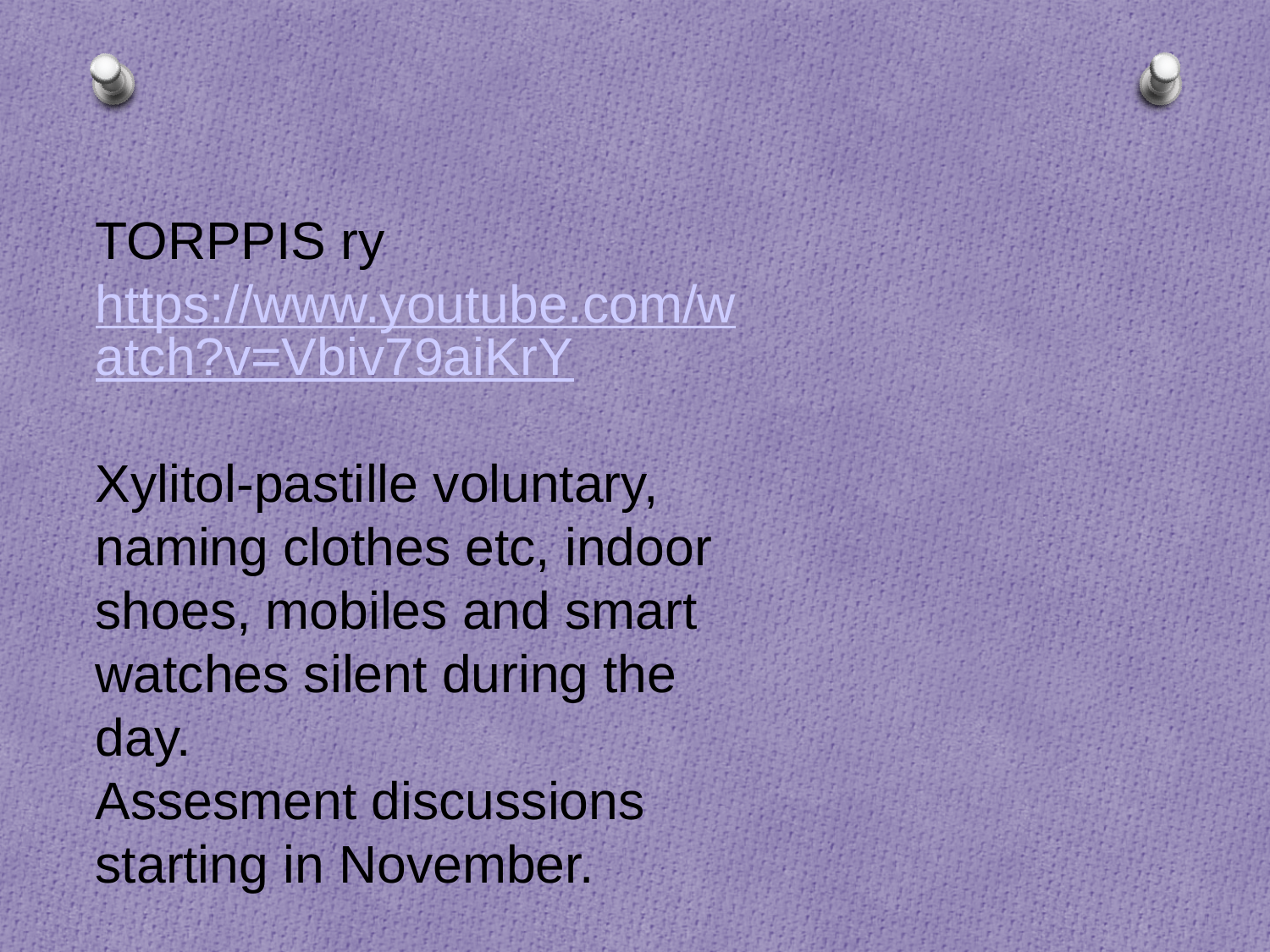

TORPPIS ry https://www.youtube.com/watch?v=Vbiv79aiKrY

Xylitol-pastille voluntary, naming clothes etc, indoor shoes, mobiles and smart watches silent during the day.
Assesment discussions starting in November.